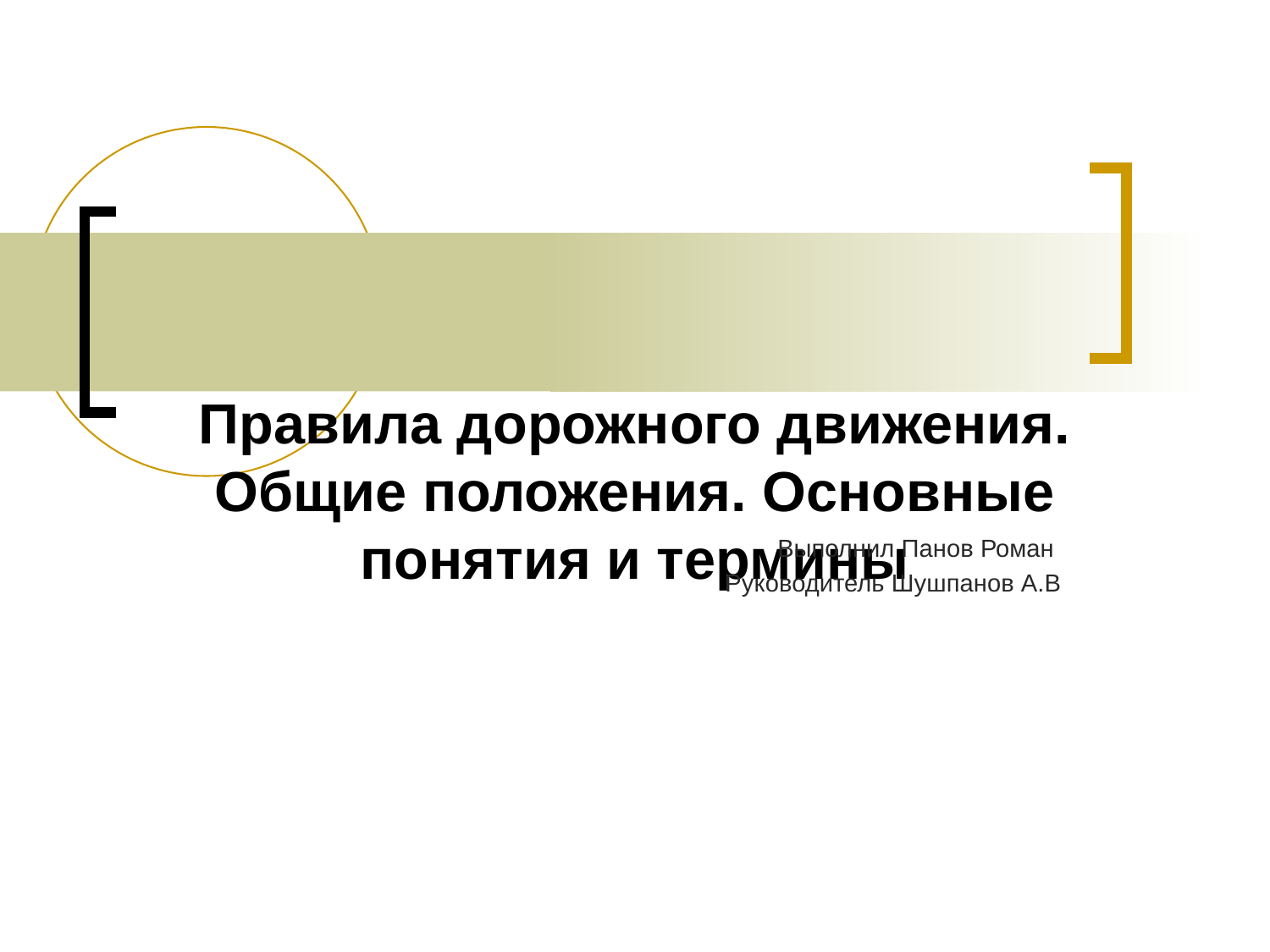

Правила дорожного движения. Общие положения. Основные понятия и термины
Выполнил Панов Роман
Руководитель Шушпанов А.В